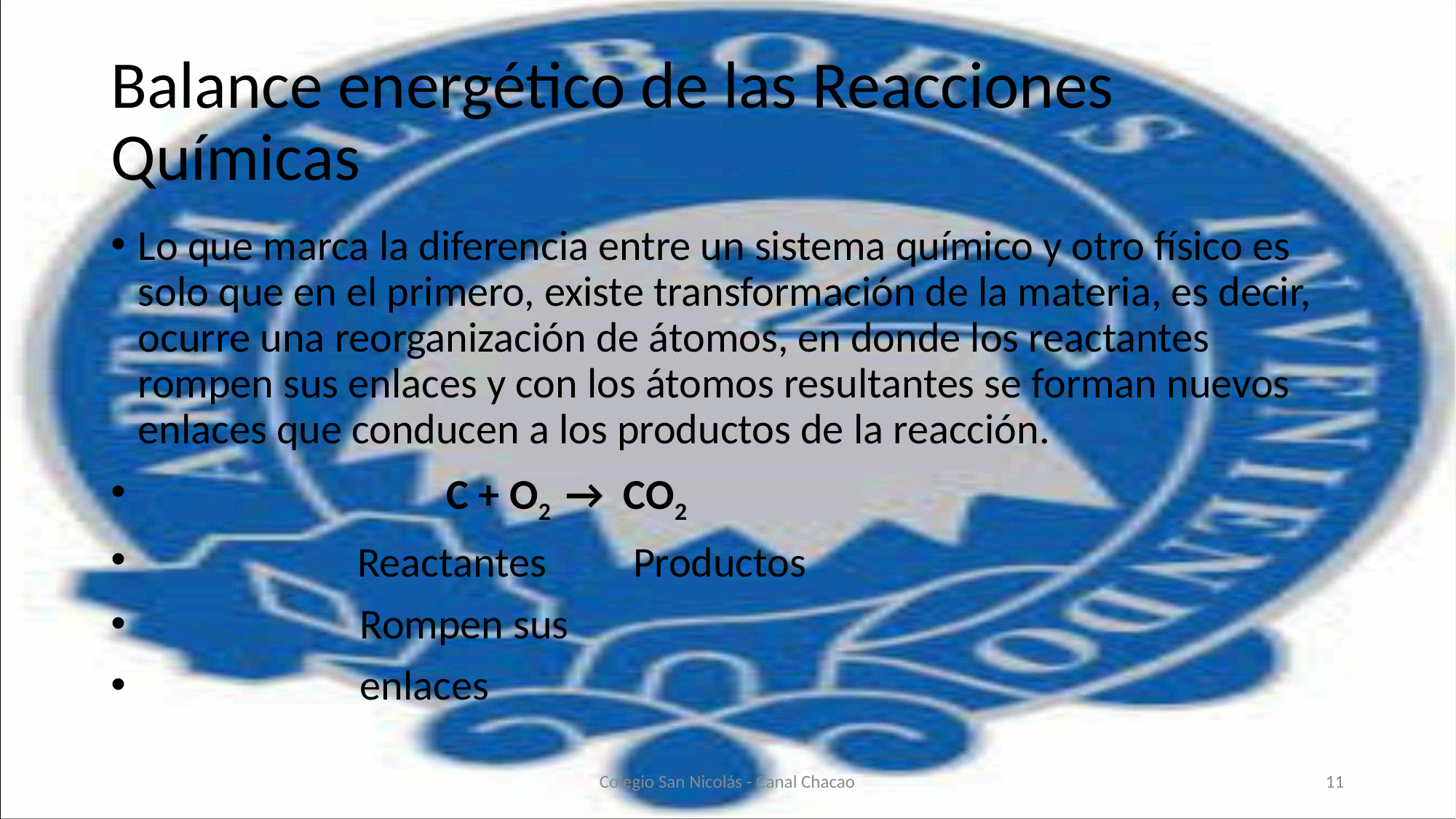

# Balance energético de las Reacciones Químicas
Lo que marca la diferencia entre un sistema químico y otro físico es solo que en el primero, existe transformación de la materia, es decir, ocurre una reorganización de átomos, en donde los reactantes rompen sus enlaces y con los átomos resultantes se forman nuevos enlaces que conducen a los productos de la reacción.
                                C + O2  →  CO2
                        Reactantes         Productos
                       Rompen sus
                       enlaces
Colegio San Nicolás - Canal Chacao
11